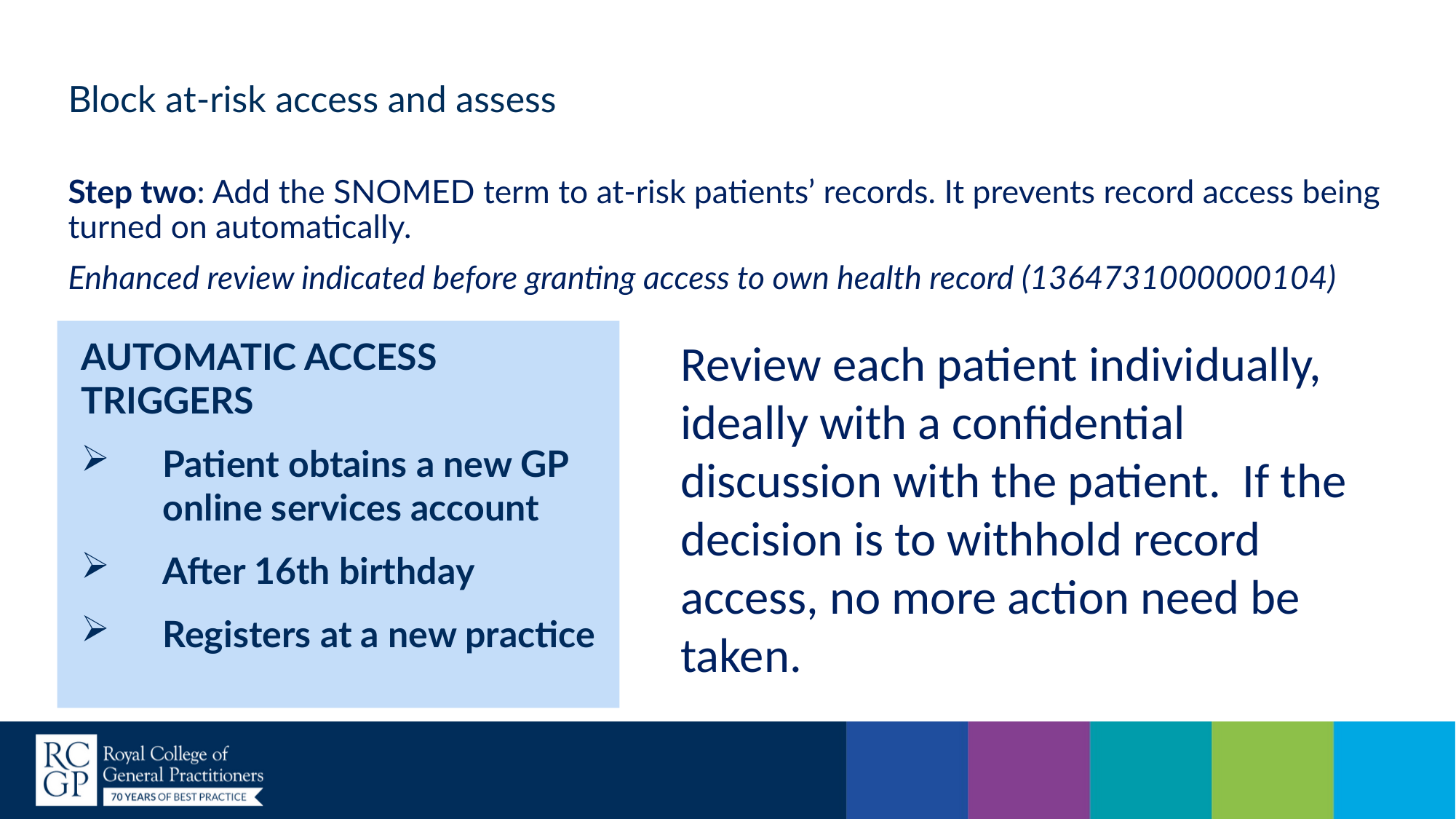

# Block at-risk access and assess
Step two: Add the SNOMED term to at-risk patients’ records. It prevents record access being turned on automatically.
Enhanced review indicated before granting access to own health record (1364731000000104)

AUTOMATIC ACCESS TRIGGERS
Patient obtains a new GP online services account
After 16th birthday
Registers at a new practice
Review each patient individually, ideally with a confidential discussion with the patient.  If the decision is to withhold record access, no more action need be taken.